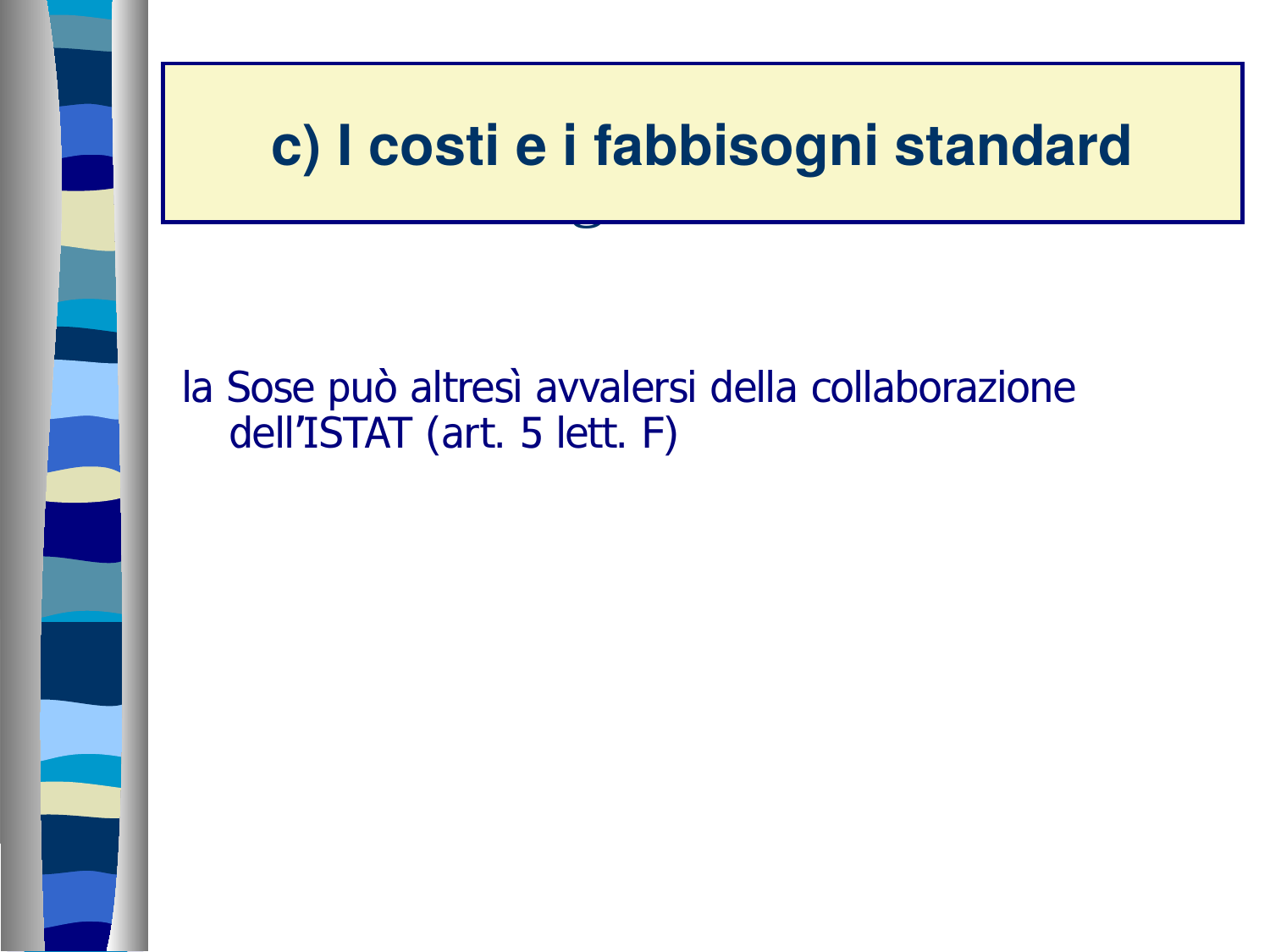

c) I costi e i fabbisogni standard
# La determinazione dei fabbisogni standard
la Sose può altresì avvalersi della collaborazione dell’ISTAT (art. 5 lett. F)